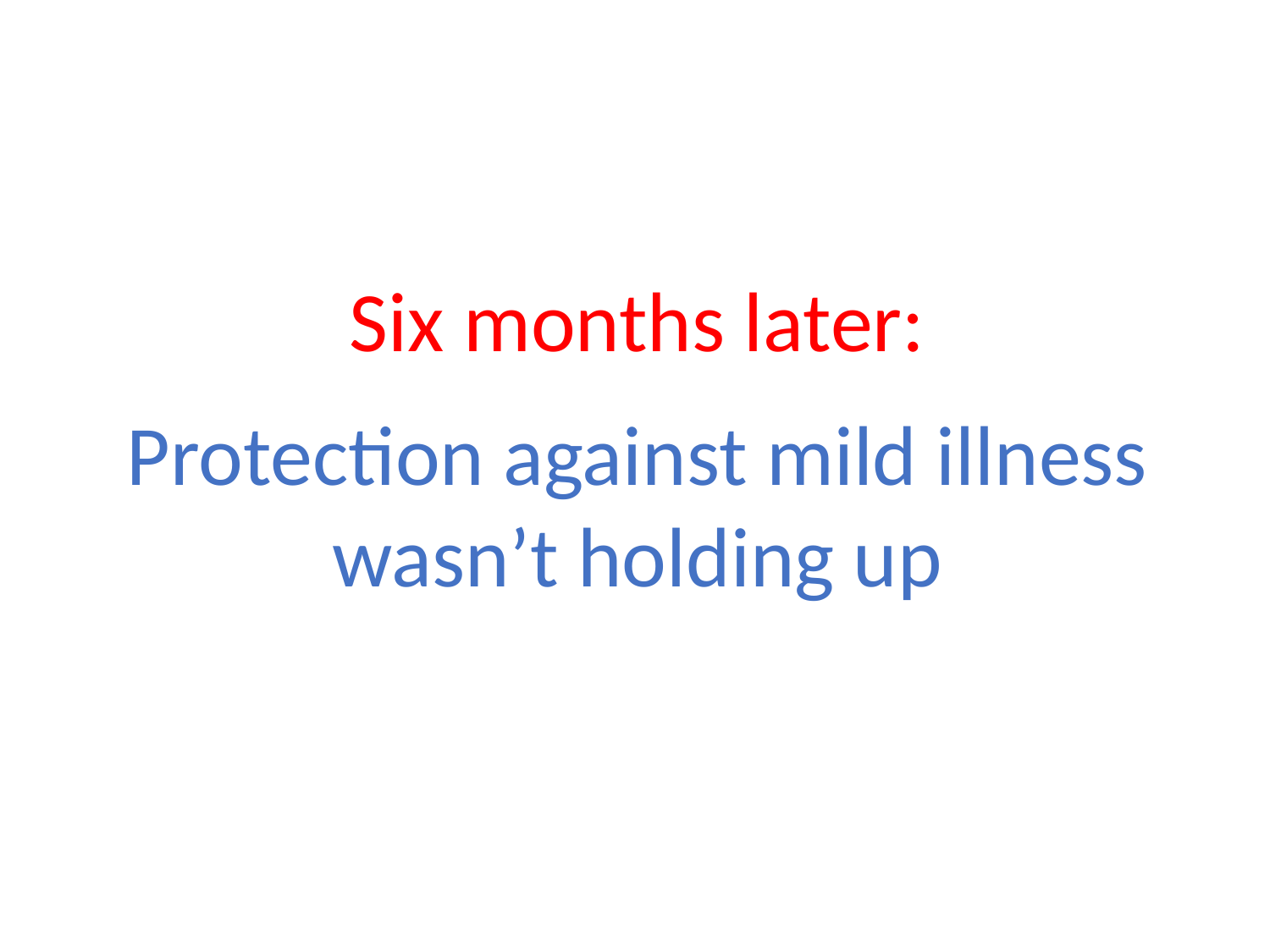

#

Six months later:
Protection against mild illness wasn’t holding up